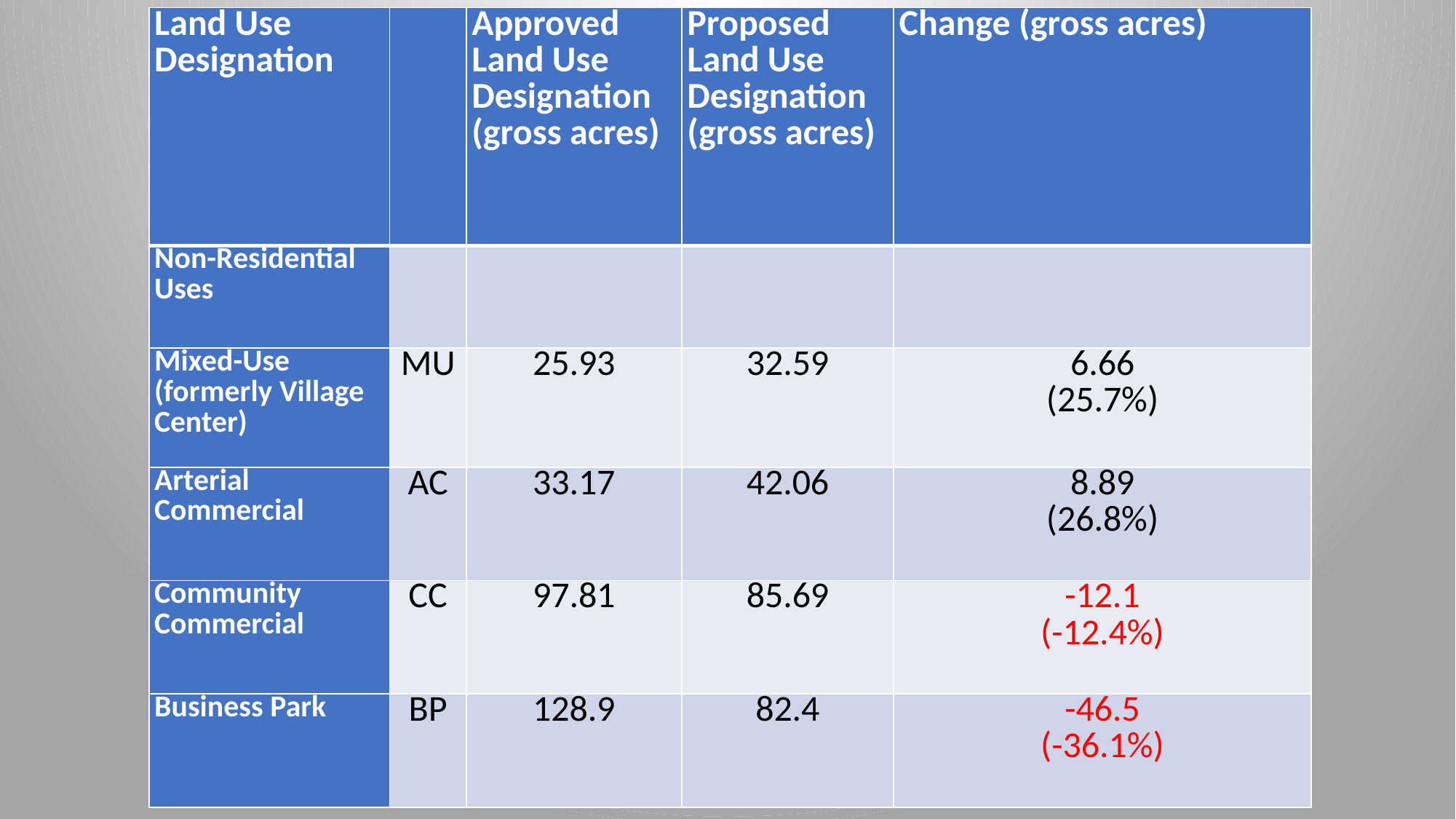

| Land Use Designation |  | Approved Land Use Designation (gross acres) | Proposed Land Use Designation (gross acres) | Change (gross acres) |
| --- | --- | --- | --- | --- |
| Non-Residential Uses |  |  |  |  |
| Mixed-Use (formerly Village Center) | MU | 25.93 | 32.59 | 6.66 (25.7%) |
| Arterial Commercial | AC | 33.17 | 42.06 | 8.89 (26.8%) |
| Community Commercial | CC | 97.81 | 85.69 | -12.1 (-12.4%) |
| Business Park | BP | 128.9 | 82.4 | -46.5 (-36.1%) |